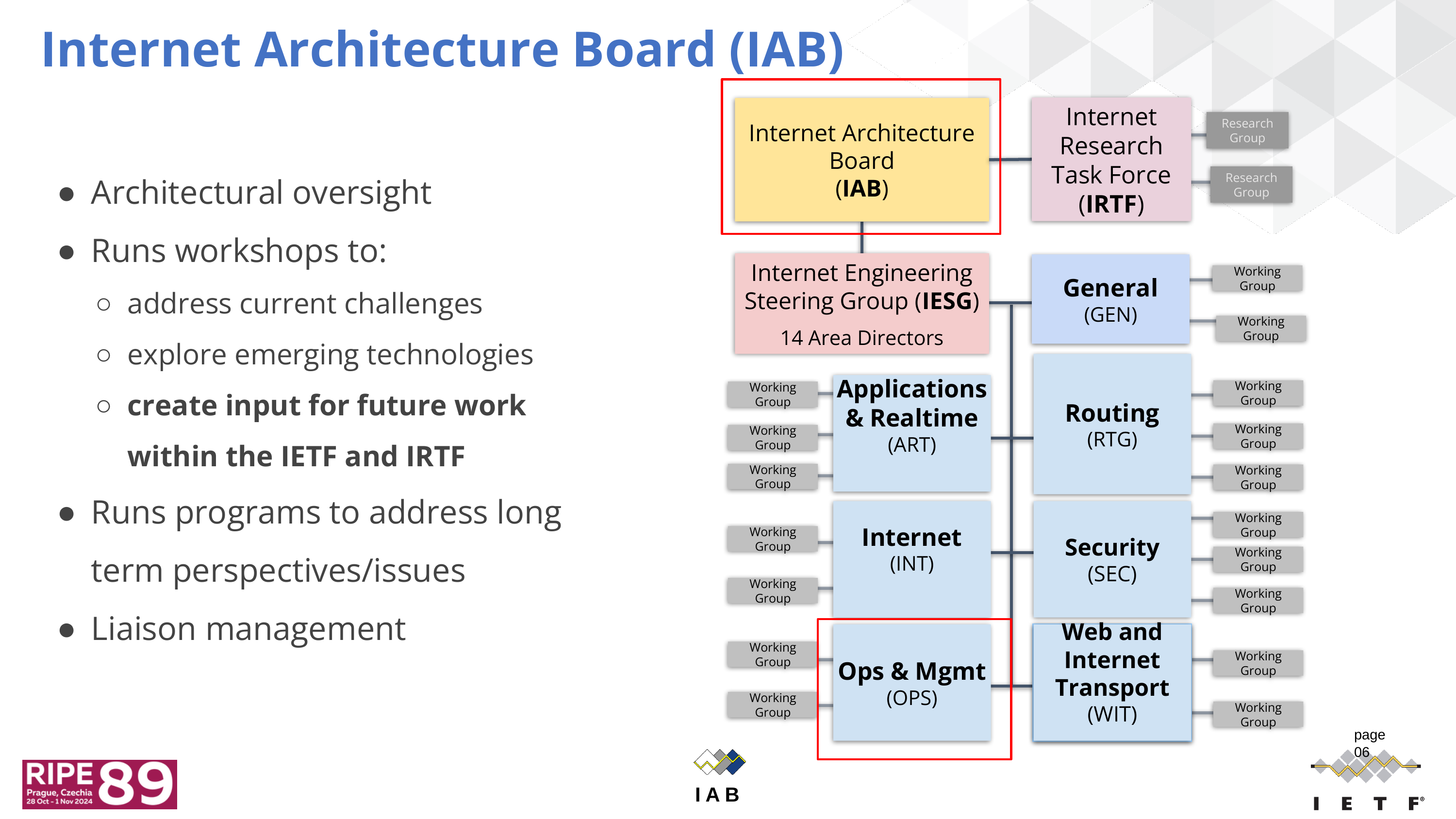

# Internet Architecture Board (IAB)

Internet Research Task Force (IRTF)
Internet Architecture Board
(IAB)
Research Group
Architectural oversight
Runs workshops to:
address current challenges
explore emerging technologies
create input for future work within the IETF and IRTF
Runs programs to address long term perspectives/issues
Liaison management
Research Group
Internet Engineering Steering Group (IESG)
14 Area Directors
General
(GEN)
Working Group
Working Group
Routing
(RTG)
Applications & Realtime
(ART)

Working Group
Working Group
Working Group
Working Group
Working Group
Working Group
Internet
(INT)
Security
(SEC)
Working Group
Working Group
Working Group
Working Group
Working Group

Ops & Mgmt
(OPS)

Web and Internet Transport
(WIT)

Working Group
Working Group
Working Group
Working Group
page
06